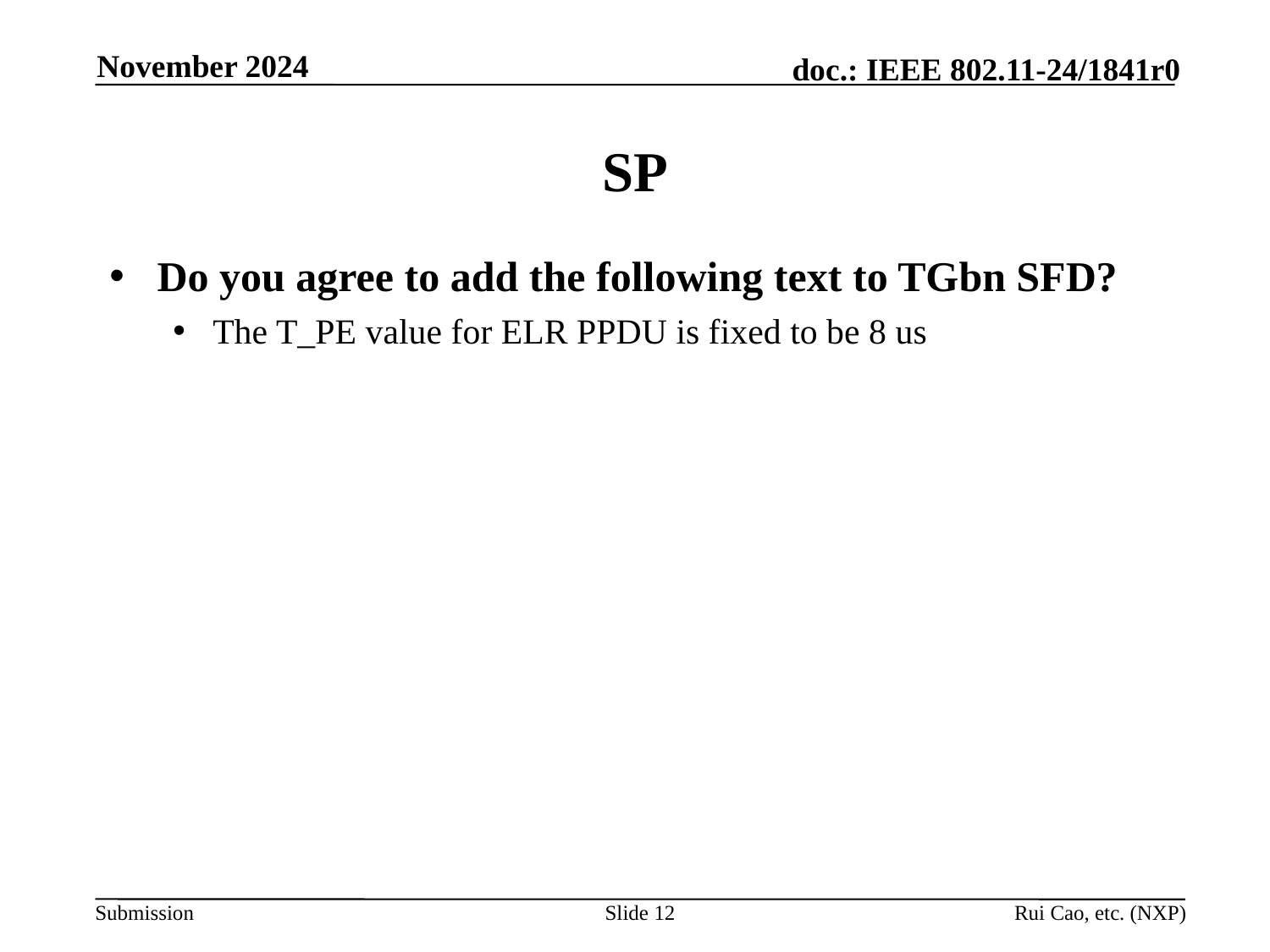

November 2024
# SP
Do you agree to add the following text to TGbn SFD?
The T_PE value for ELR PPDU is fixed to be 8 us

Slide 12
Rui Cao, etc. (NXP)